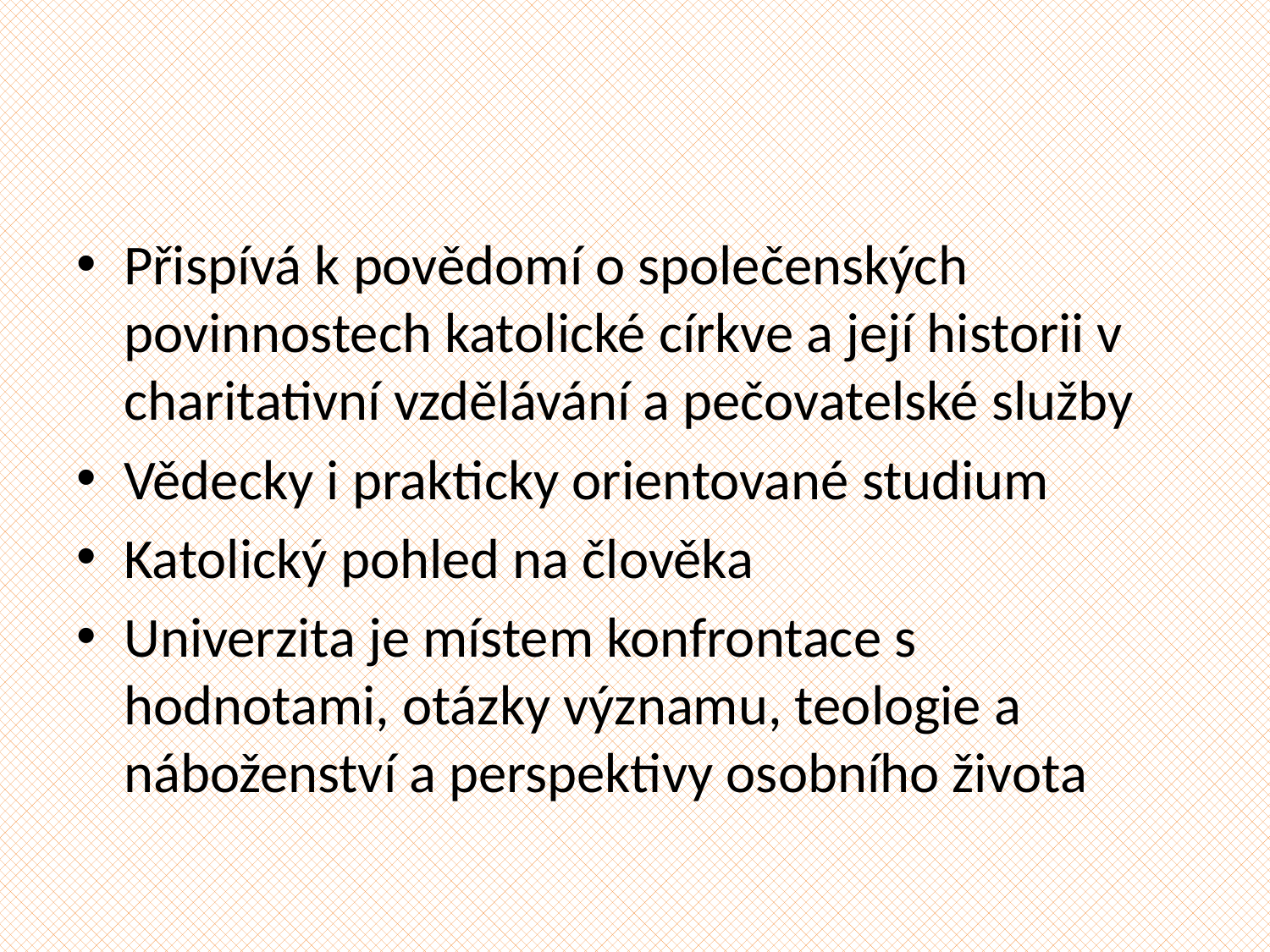

#
Přispívá k povědomí o společenských povinnostech katolické církve a její historii v charitativní vzdělávání a pečovatelské služby
Vědecky i prakticky orientované studium
Katolický pohled na člověka
Univerzita je místem konfrontace s hodnotami, otázky významu, teologie a náboženství a perspektivy osobního života